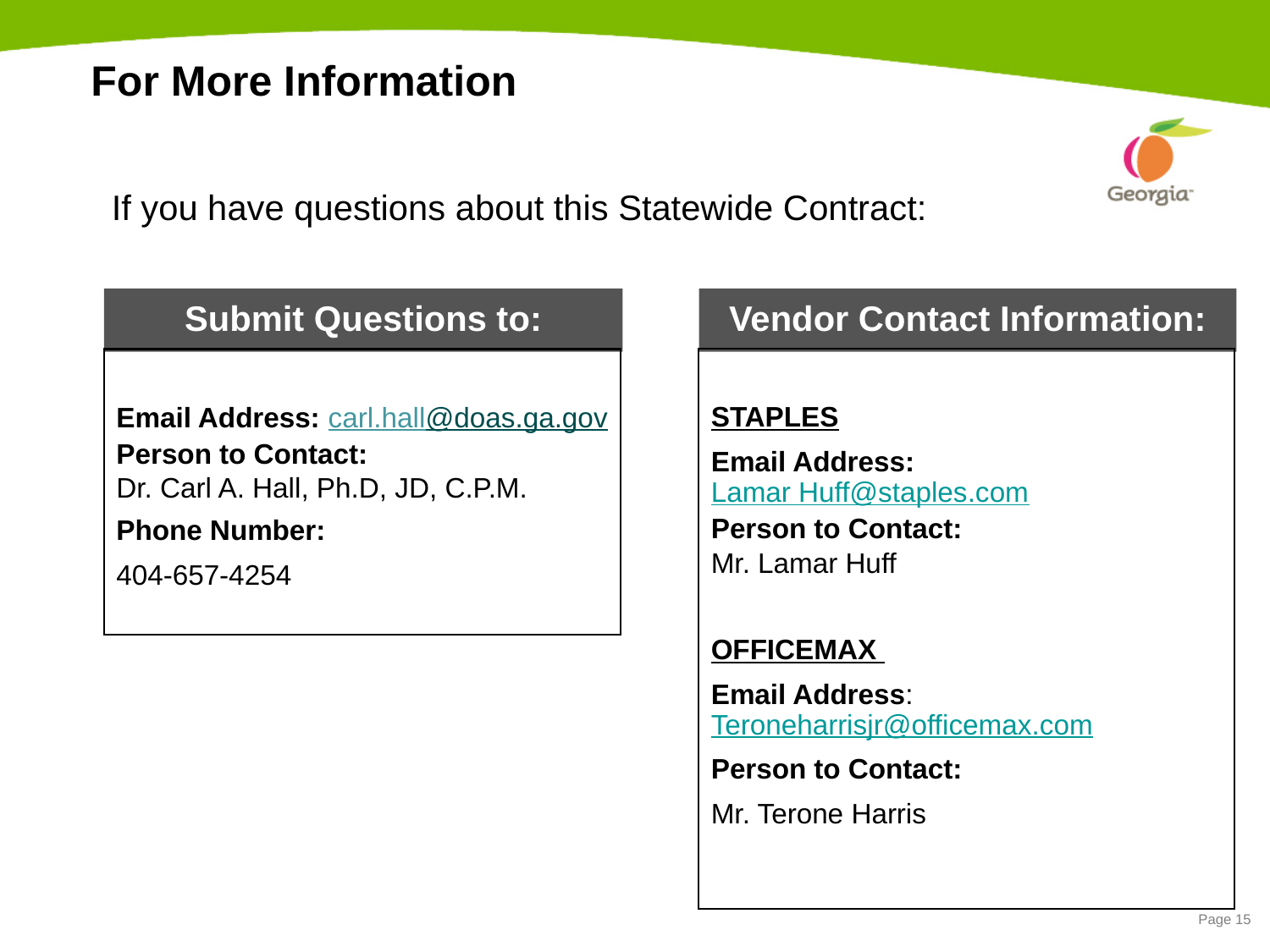

# For More Information
If you have questions about this Statewide Contract:
Submit Questions to:
Vendor Contact Information:

Email Address: carl.hall@doas.ga.gov
Person to Contact:
Dr. Carl A. Hall, Ph.D, JD, C.P.M.
Phone Number:
404-657-4254

STAPLES
Email Address: Lamar Huff@staples.com
Person to Contact:
Mr. Lamar Huff

OFFICEMAX
Email Address: Teroneharrisjr@officemax.com
Person to Contact:
Mr. Terone Harris